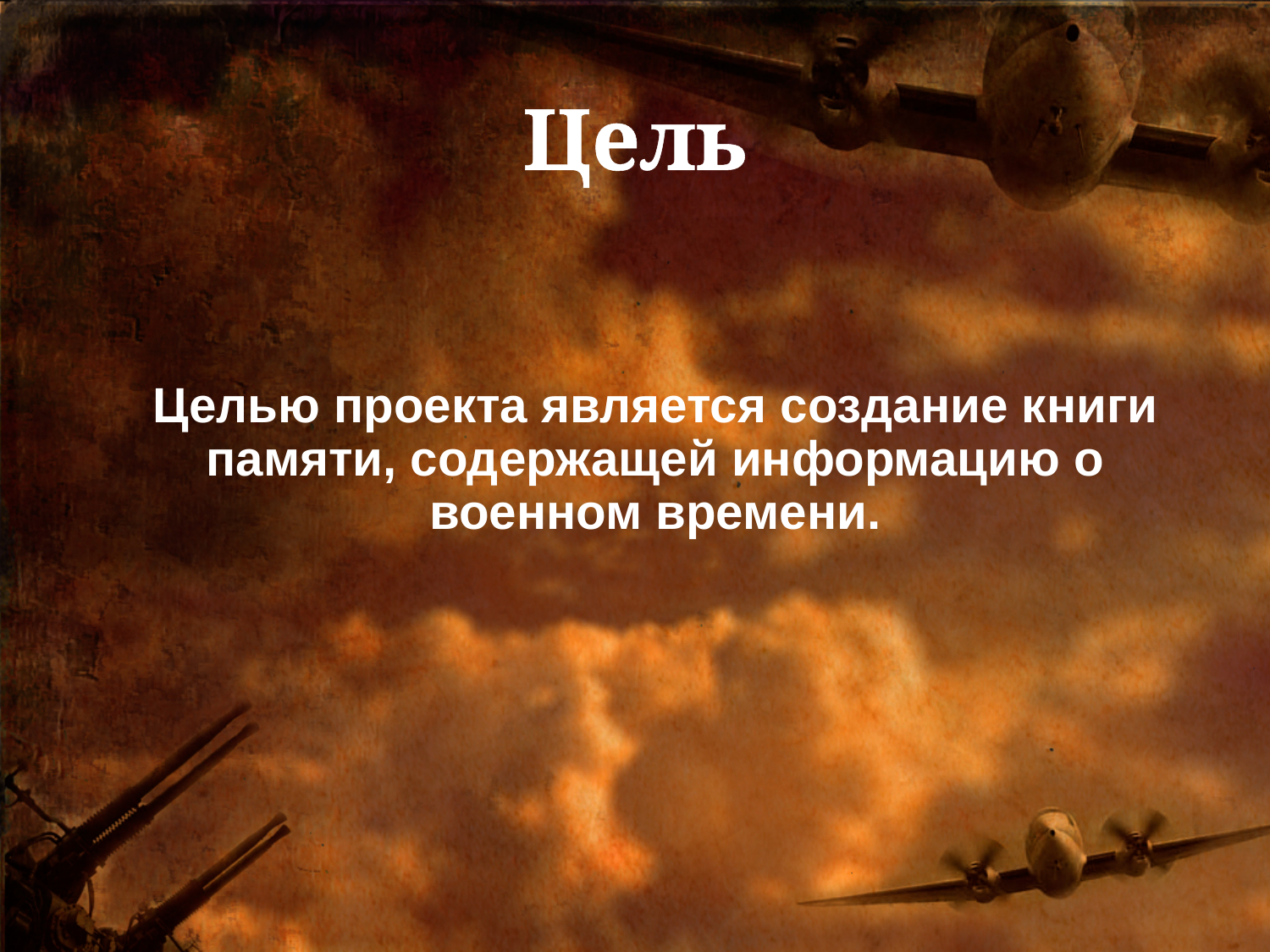

# Цель
Целью проекта является создание книги памяти, содержащей информацию о военном времени.